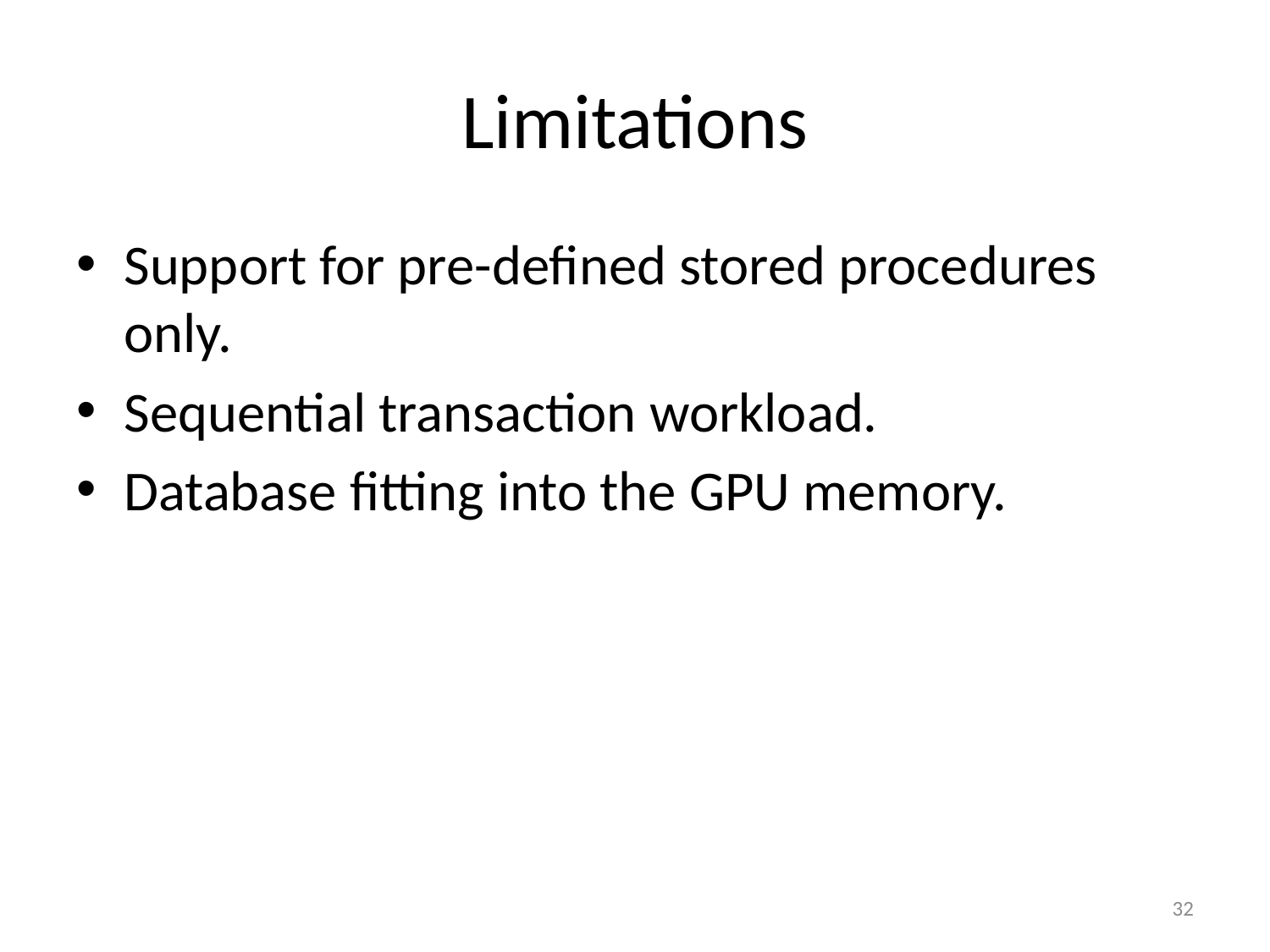

# Limitations
Support for pre-defined stored procedures only.
Sequential transaction workload.
Database fitting into the GPU memory.
32